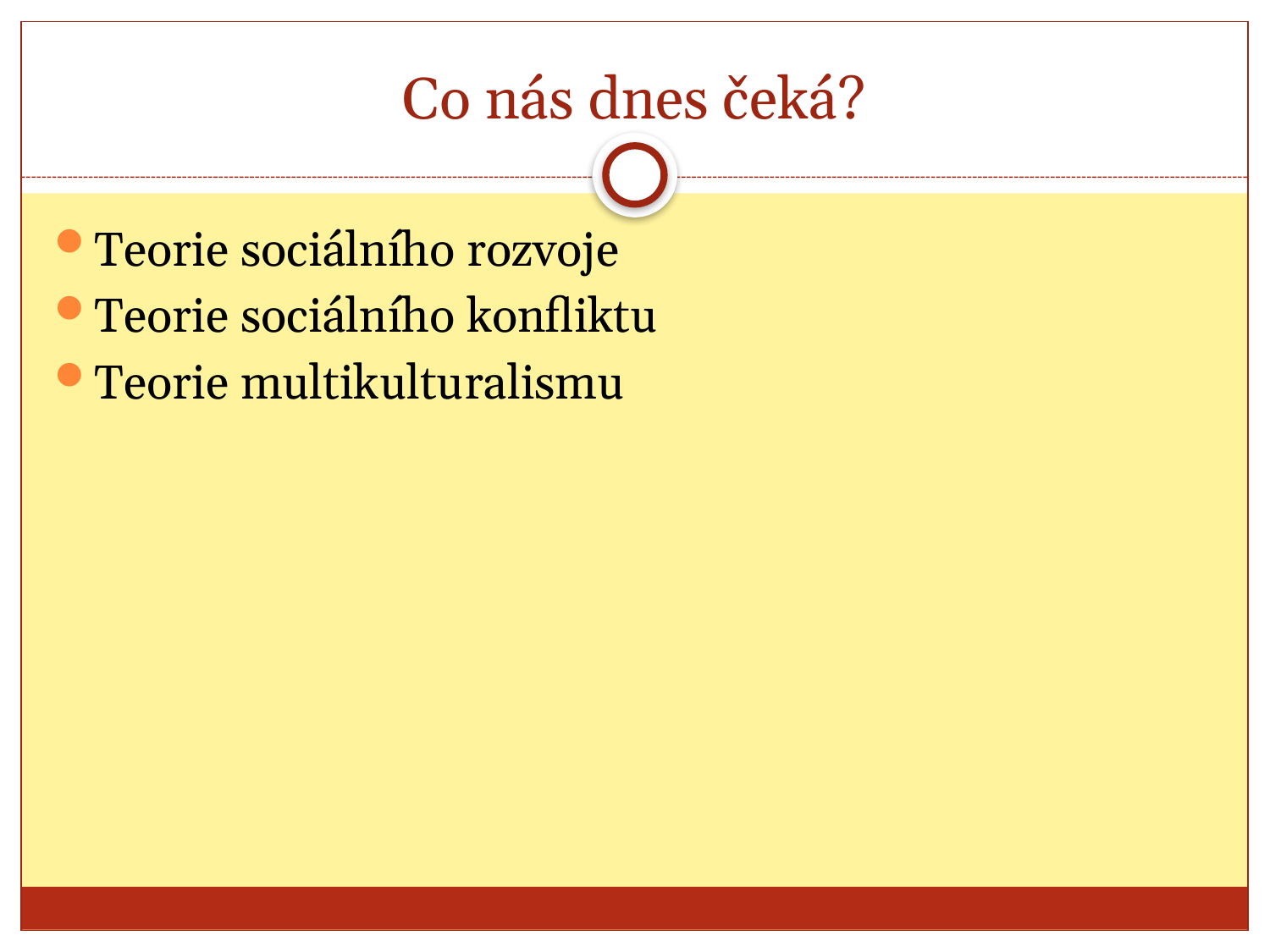

# Co nás dnes čeká?
Teorie sociálního rozvoje
Teorie sociálního konfliktu
Teorie multikulturalismu